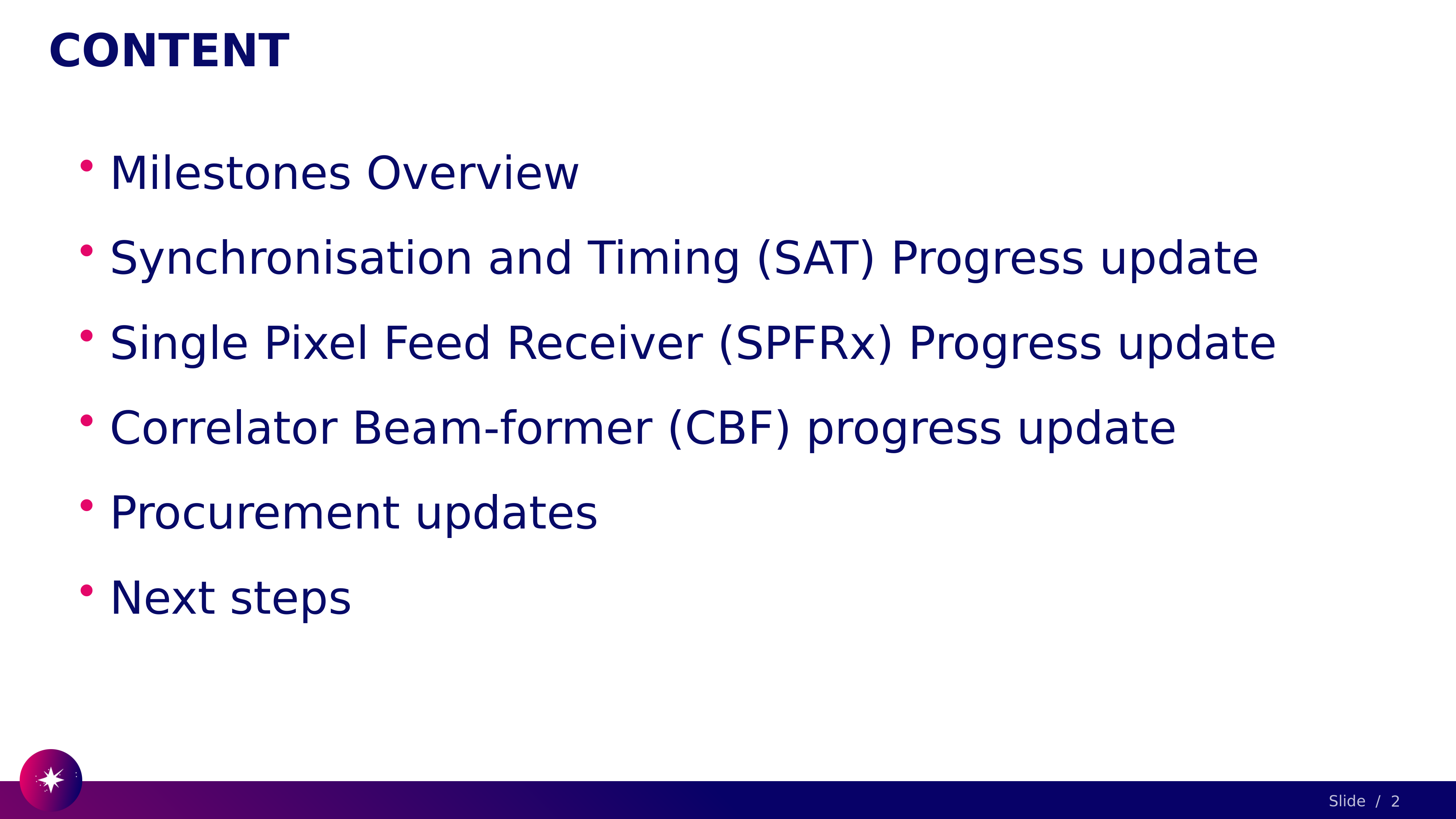

# CONTENT
Milestones Overview
Synchronisation and Timing (SAT) Progress update
Single Pixel Feed Receiver (SPFRx) Progress update
Correlator Beam-former (CBF) progress update
Procurement updates
Next steps
2